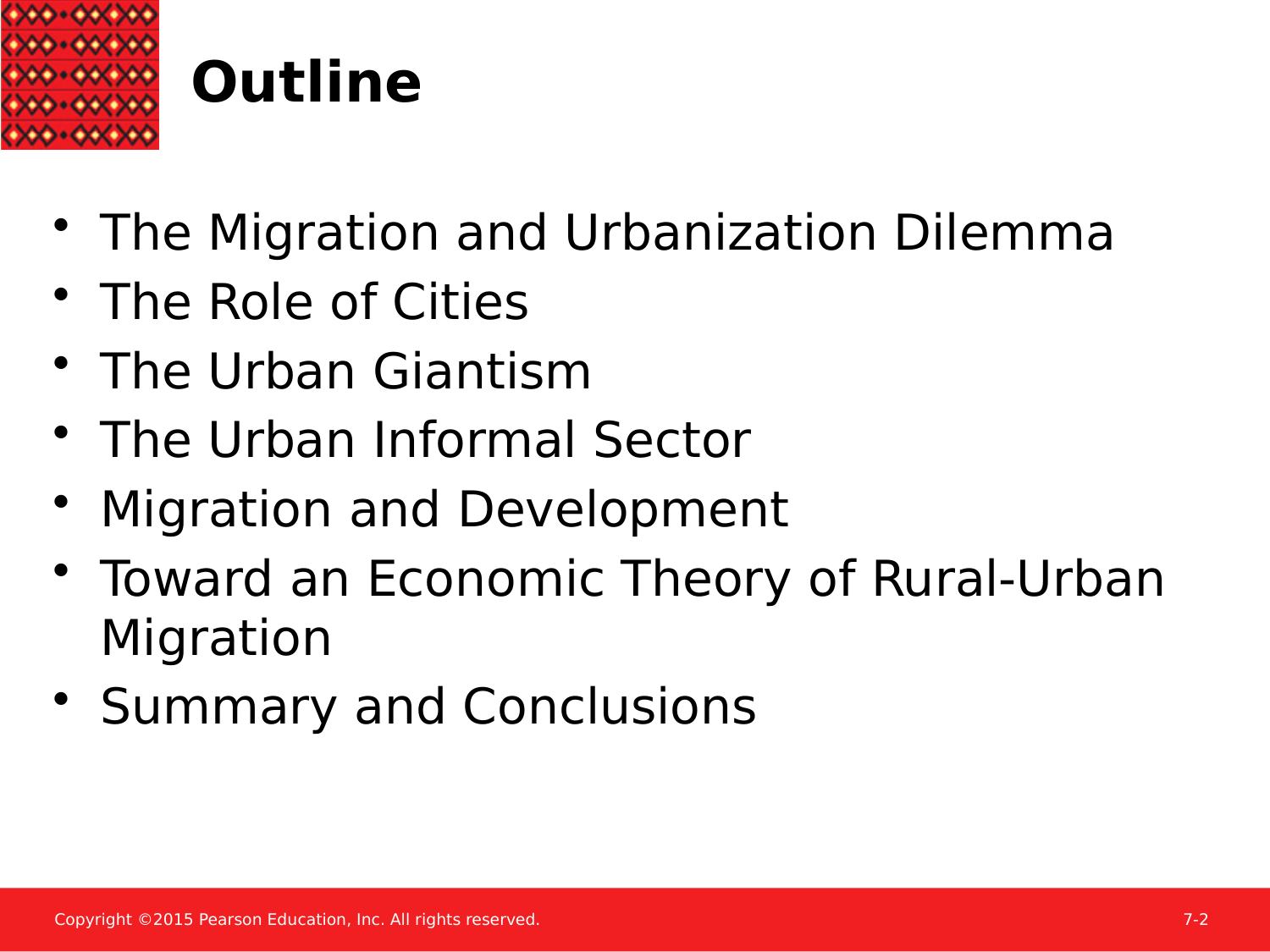

# Outline
The Migration and Urbanization Dilemma
The Role of Cities
The Urban Giantism
The Urban Informal Sector
Migration and Development
Toward an Economic Theory of Rural-Urban Migration
Summary and Conclusions